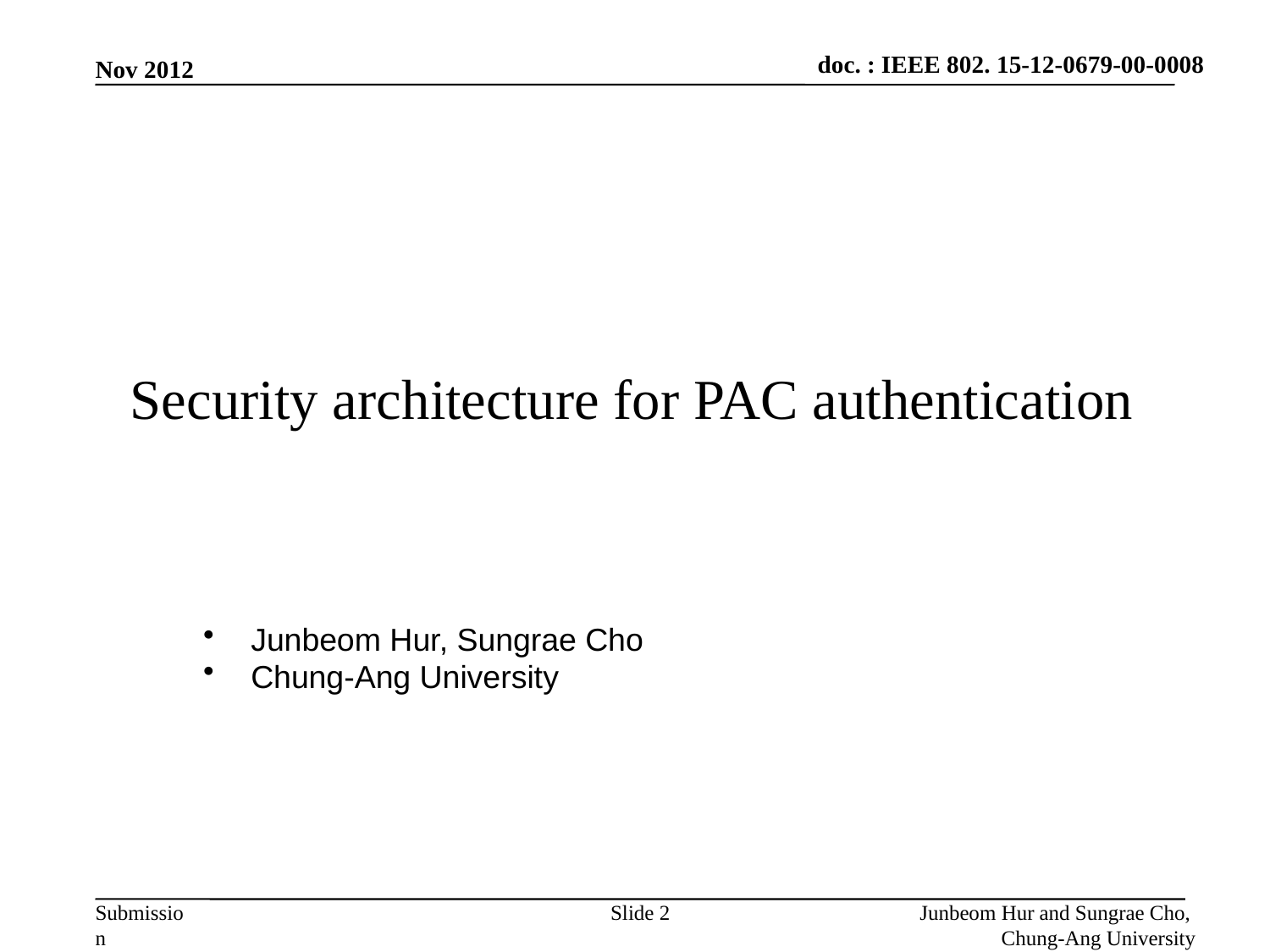

Nov 2012
Security architecture for PAC authentication

Junbeom Hur, Sungrae Cho
Chung-Ang University
Slide 2
Junbeom Hur and Sungrae Cho,
Chung-Ang University